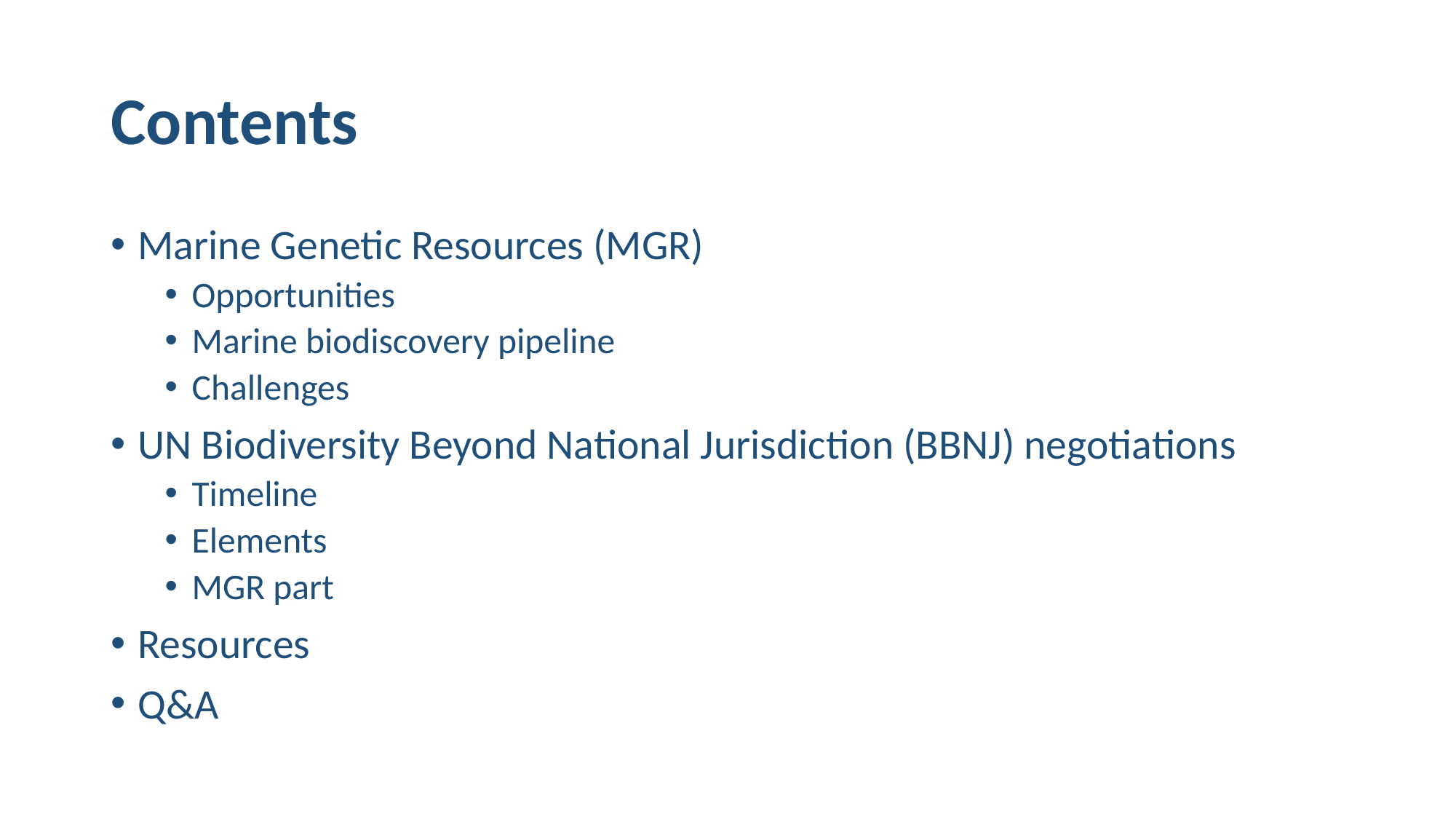

# Contents
Marine Genetic Resources (MGR)
Opportunities
Marine biodiscovery pipeline
Challenges
UN Biodiversity Beyond National Jurisdiction (BBNJ) negotiations
Timeline
Elements
MGR part
Resources
Q&A